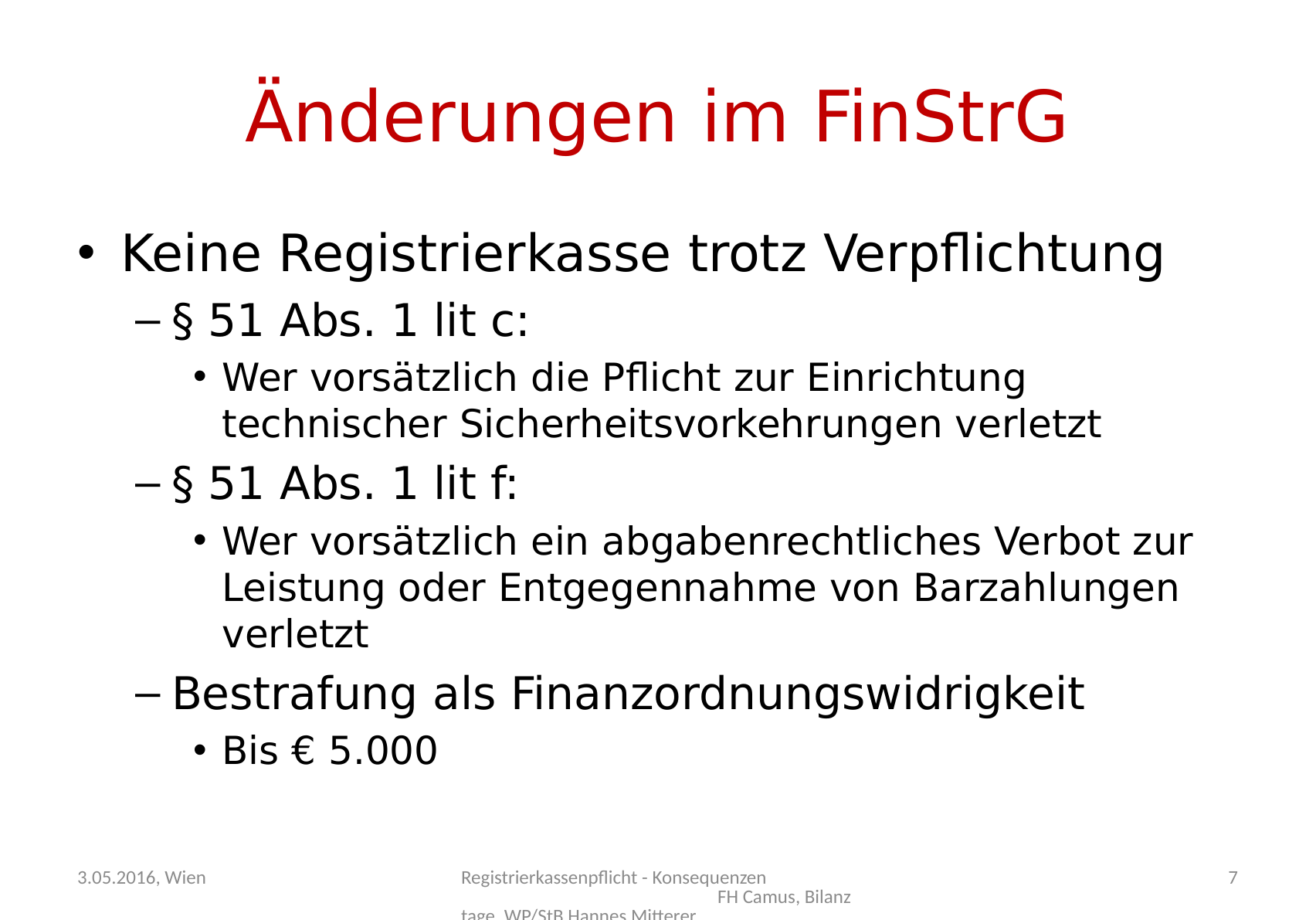

# Änderungen im FinStrG
Keine Registrierkasse trotz Verpflichtung
§ 51 Abs. 1 lit c:
Wer vorsätzlich die Pflicht zur Einrichtung technischer Sicherheitsvorkehrungen verletzt
§ 51 Abs. 1 lit f:
Wer vorsätzlich ein abgabenrechtliches Verbot zur Leistung oder Entgegennahme von Barzahlungen verletzt
Bestrafung als Finanzordnungswidrigkeit
Bis € 5.000

3.05.2016, Wien
Registrierkassenpflicht - Konsequenzen                                                                             FH Camus, Bilanztage, WP/StB Hannes Mitterer
7